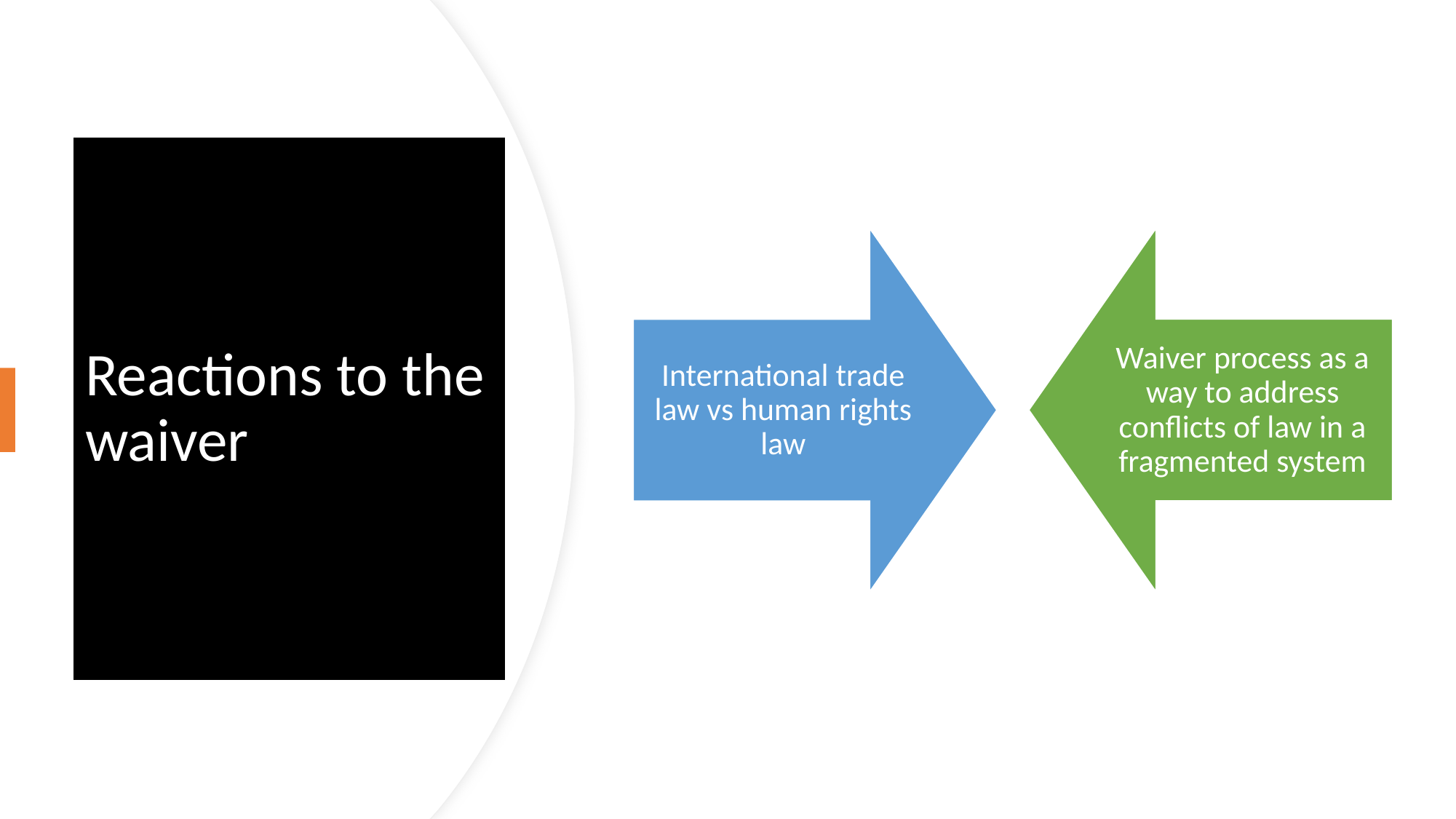

International trade law vs human rights law
Waiver process as a way to address conflicts of law in a fragmented system
# Reactions to the waiver